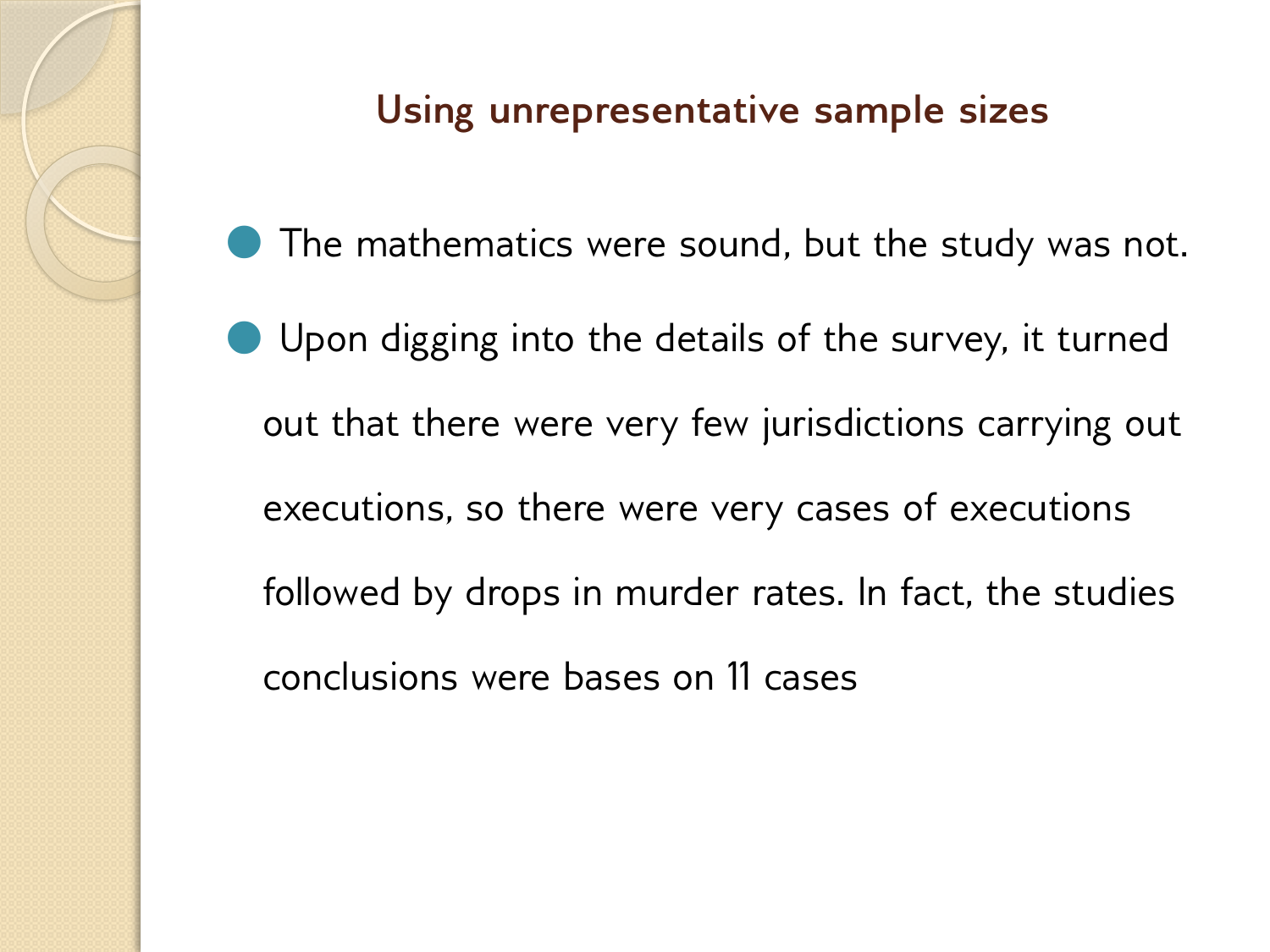

# Using unrepresentative sample sizes
The mathematics were sound, but the study was not.
Upon digging into the details of the survey, it turned out that there were very few jurisdictions carrying out executions, so there were very cases of executions followed by drops in murder rates. In fact, the studies conclusions were bases on 11 cases